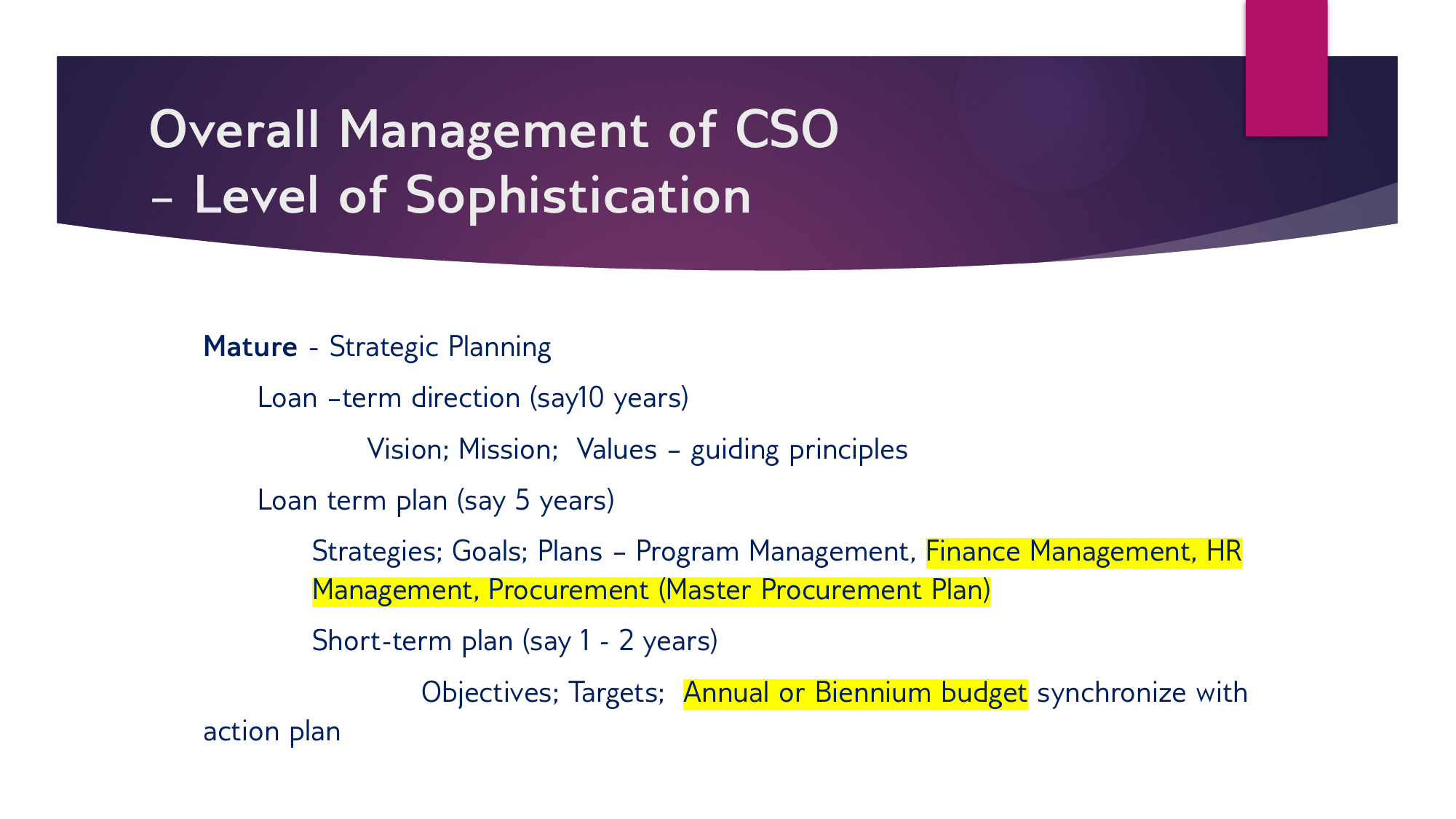

# Overall Management of CSO – Level of Sophistication
Mature - Strategic Planning
Loan –term direction (say10 years)
	Vision; Mission;  Values – guiding principles
Loan term plan (say 5 years)
Strategies; Goals; Plans – Program Management, Finance Management, HR Management, Procurement (Master Procurement Plan)
	Short-term plan (say 1 - 2 years)
		Objectives; Targets;  Annual or Biennium budget synchronize with action plan